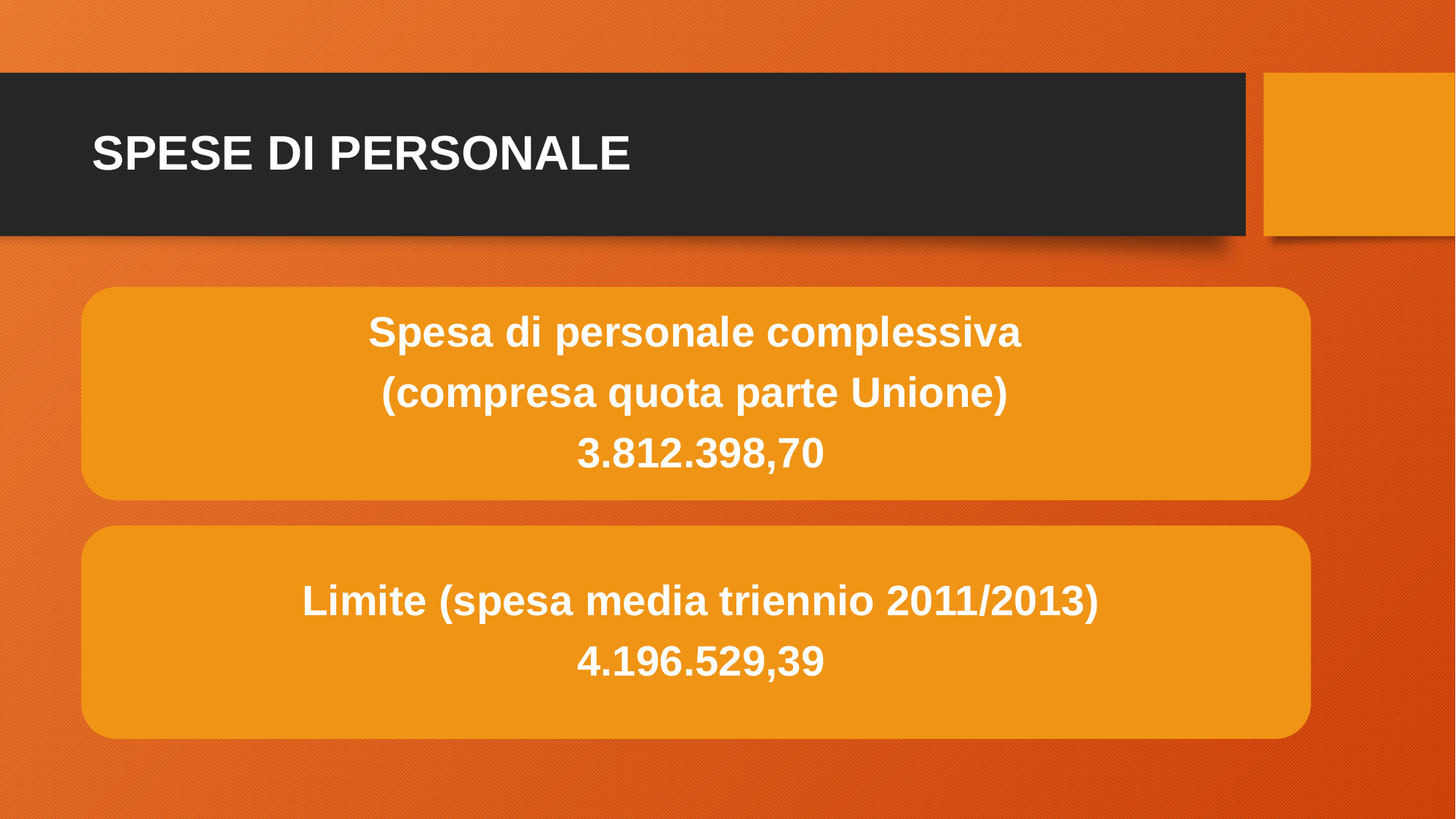

# SPESE DI PERSONALE
Spesa di personale complessiva
(compresa quota parte Unione)
3.812.398,70
Limite (spesa media triennio 2011/2013)
4.196.529,39